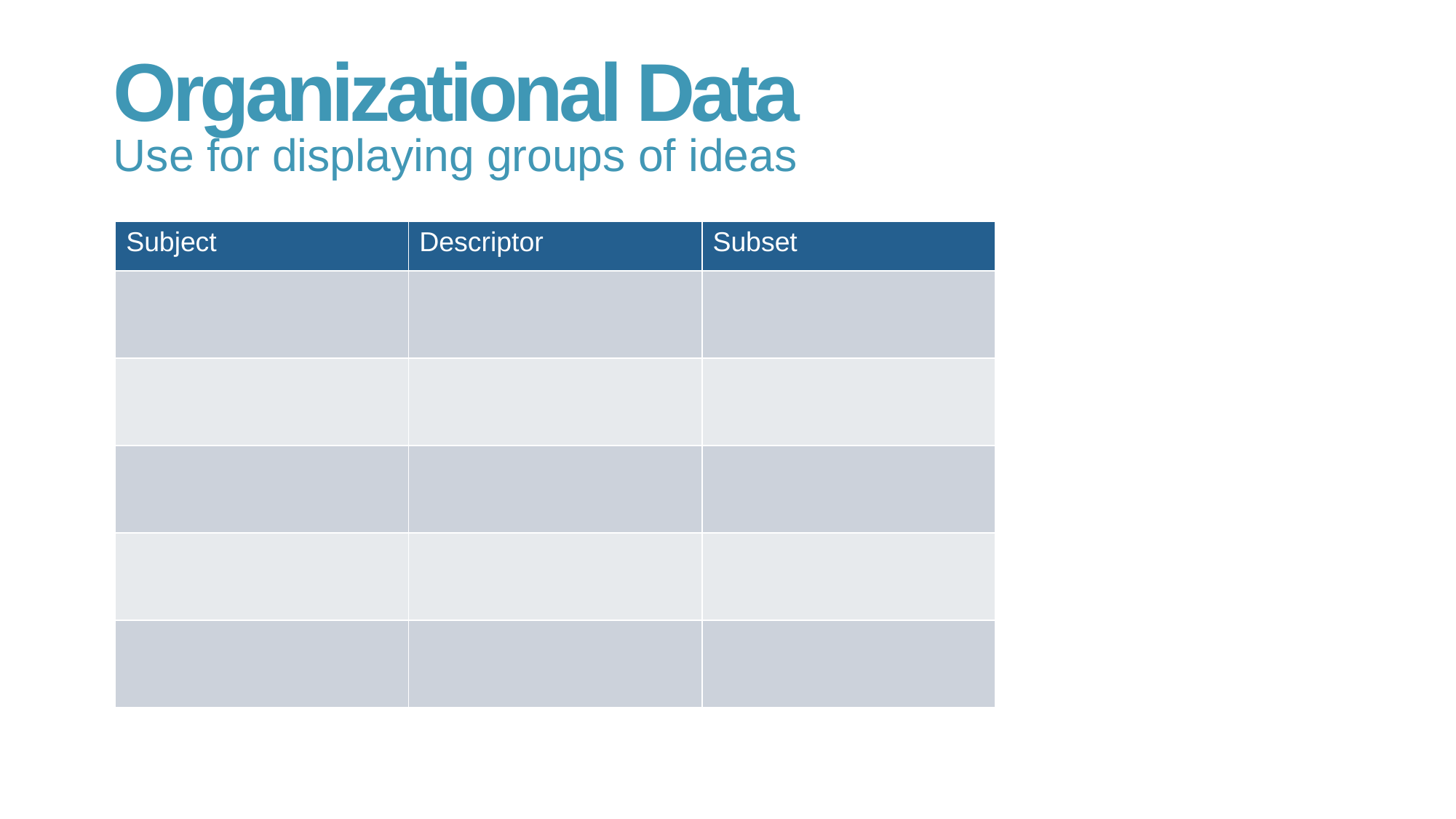

Organizational Data - 2
Organizational Data
Use for displaying groups of ideas
| Subject | Descriptor | Subset |
| --- | --- | --- |
|  |  |  |
|  |  |  |
|  |  |  |
|  |  |  |
|  |  |  |